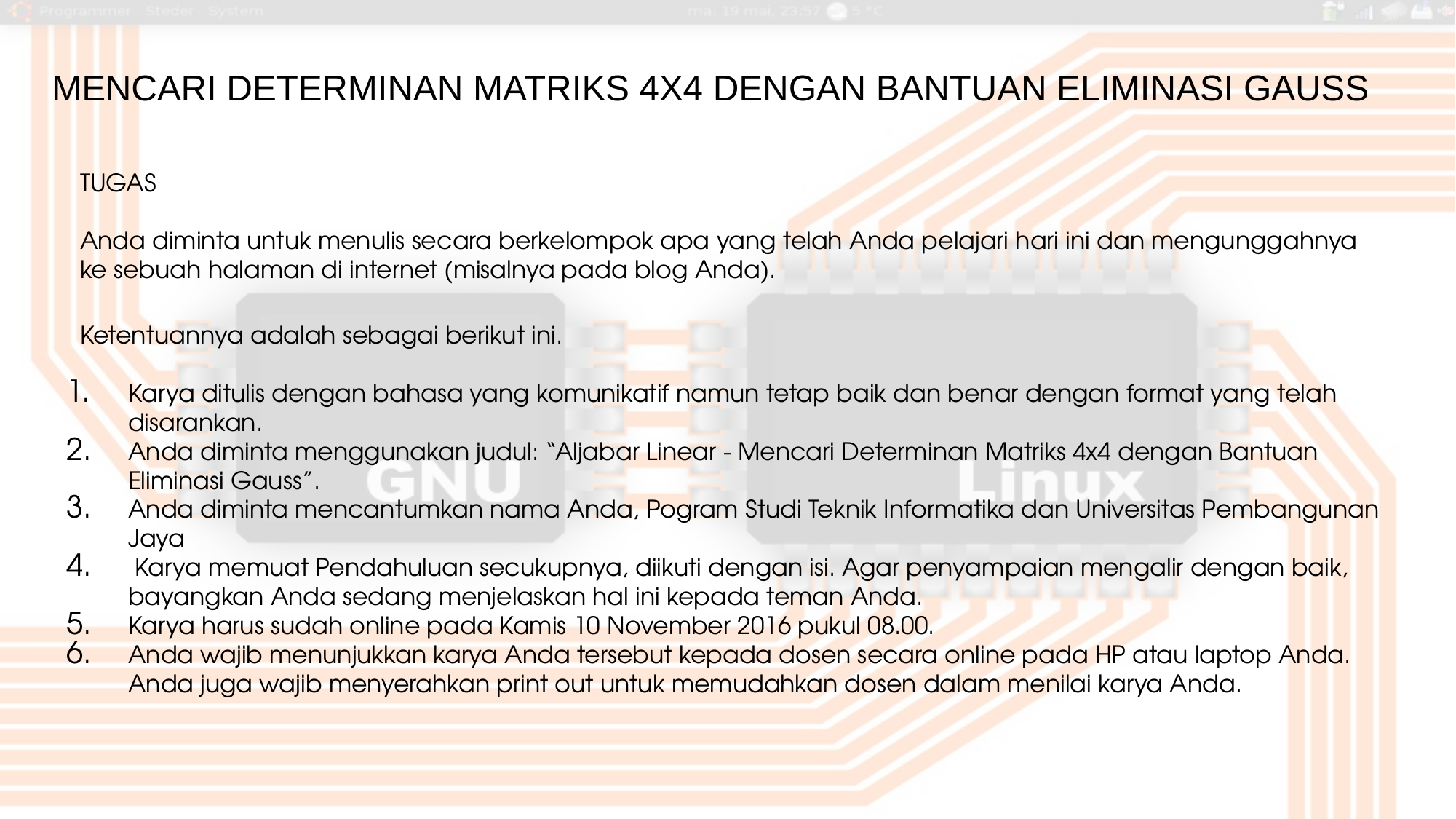

# Mencari Determinan matriks 4x4 dengan bantuan eliminasi gauss
TUGAS

Anda diminta untuk menulis secara berkelompok apa yang telah Anda pelajari hari ini dan mengunggahnya  ke sebuah halaman di internet (misalnya pada blog Anda).

Ketentuannya adalah sebagai berikut ini.

Karya ditulis dengan bahasa yang komunikatif namun tetap baik dan benar dengan format yang telah disarankan.
Anda diminta menggunakan judul: “Aljabar Linear - Mencari Determinan Matriks 4x4 dengan Bantuan Eliminasi Gauss”.
Anda diminta mencantumkan nama Anda, Pogram Studi Teknik Informatika dan Universitas Pembangunan Jaya
 Karya memuat Pendahuluan secukupnya, diikuti dengan isi. Agar penyampaian mengalir dengan baik, bayangkan Anda sedang menjelaskan hal ini kepada teman Anda.
Karya harus sudah online pada Kamis 10 November 2016 pukul 08.00.
Anda wajib menunjukkan karya Anda tersebut kepada dosen secara online pada HP atau laptop Anda. Anda juga wajib menyerahkan print out untuk memudahkan dosen dalam menilai karya Anda.